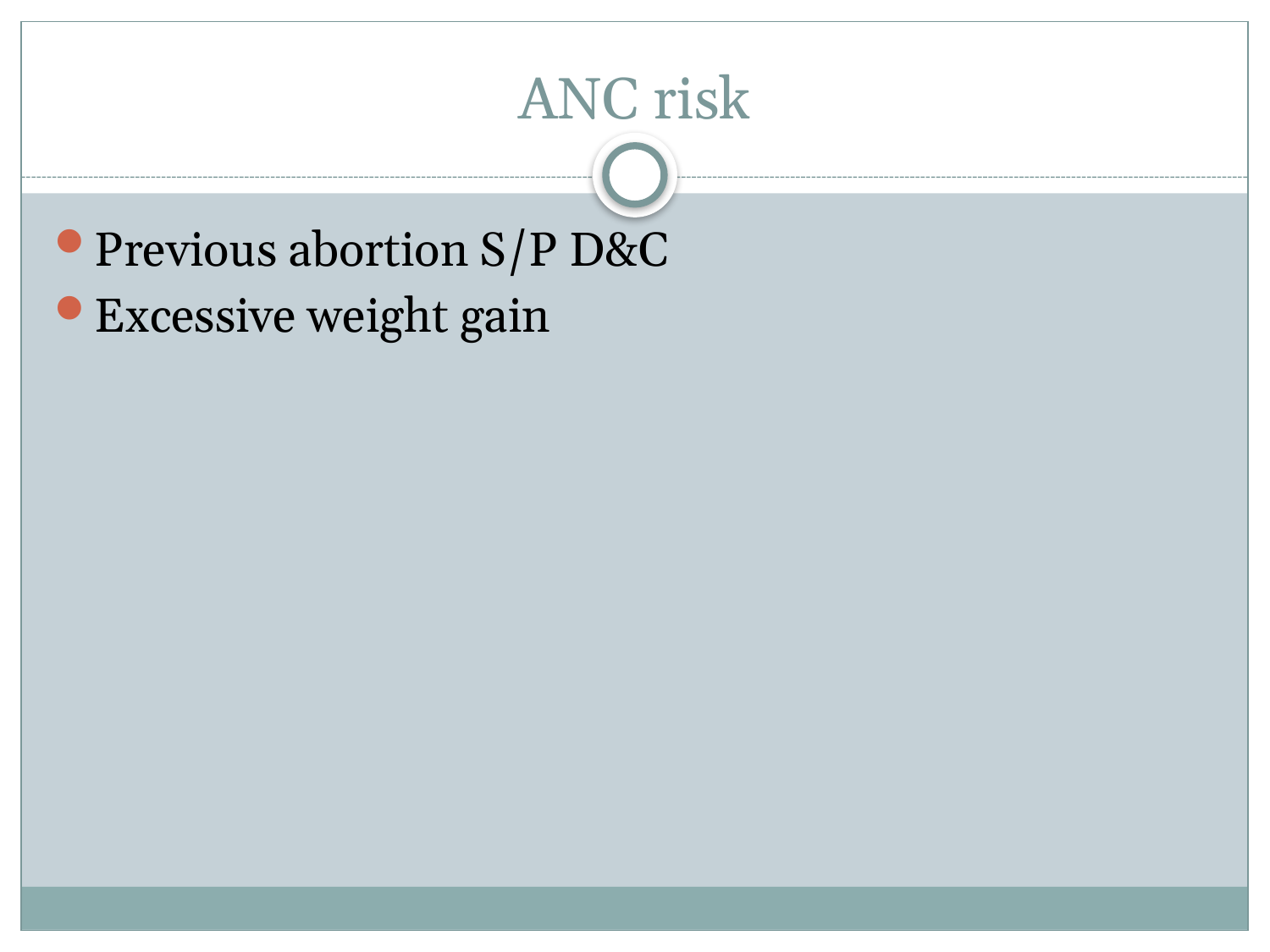

# ANC risk
Previous abortion S/P D&C
Excessive weight gain